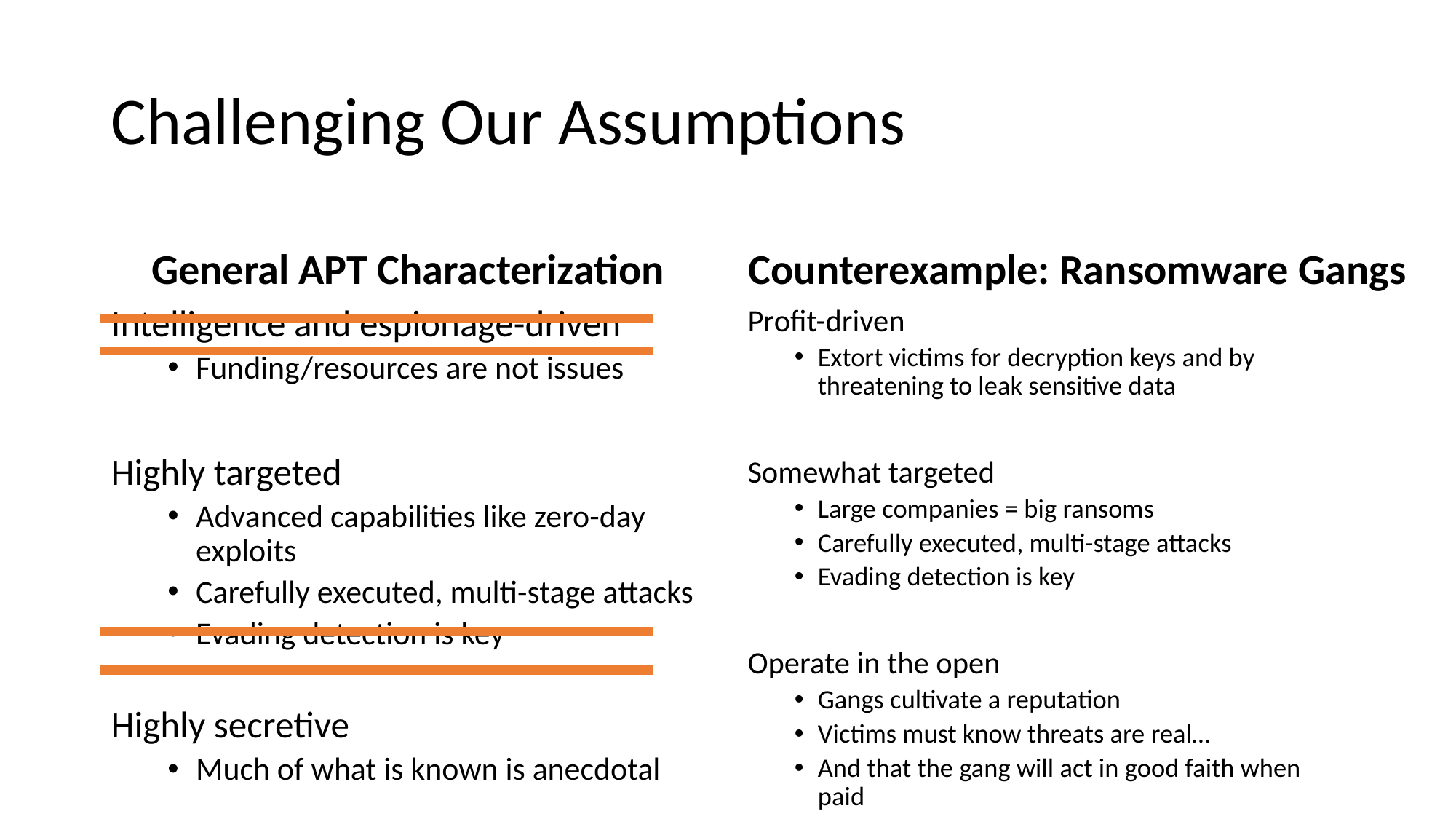

# Challenging Our Assumptions
General APT Characterization
Counterexample: Ransomware Gangs
Profit-driven
Extort victims for decryption keys and by threatening to leak sensitive data

Somewhat targeted
Large companies = big ransoms
Carefully executed, multi-stage attacks
Evading detection is key

Operate in the open
Gangs cultivate a reputation
Victims must know threats are real…
And that the gang will act in good faith when paid
Intelligence and espionage-driven
Funding/resources are not issues

Highly targeted
Advanced capabilities like zero-day exploits
Carefully executed, multi-stage attacks
Evading detection is key

Highly secretive
Much of what is known is anecdotal